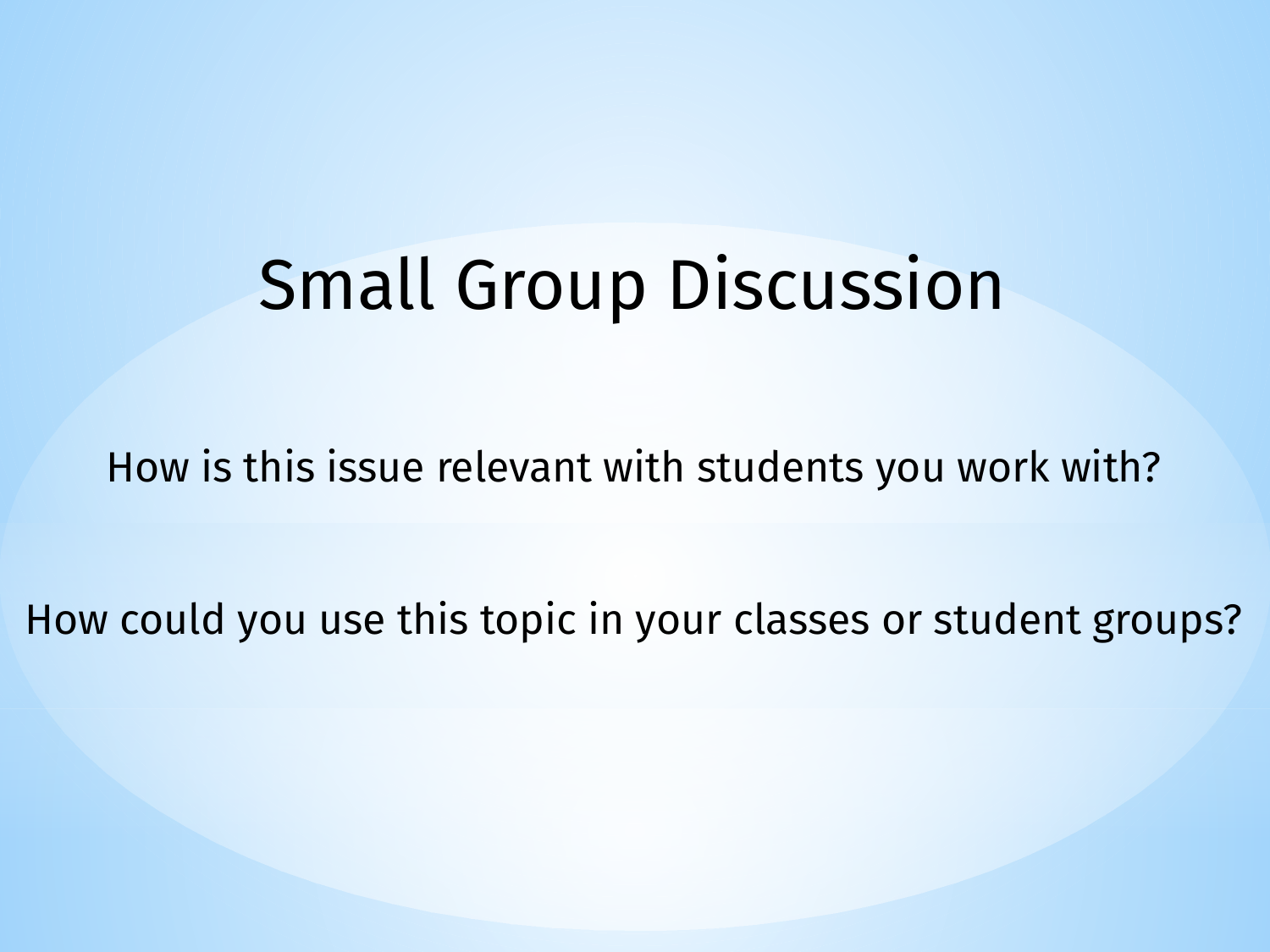

Small Group Discussion
How is this issue relevant with students you work with?

How could you use this topic in your classes or student groups?